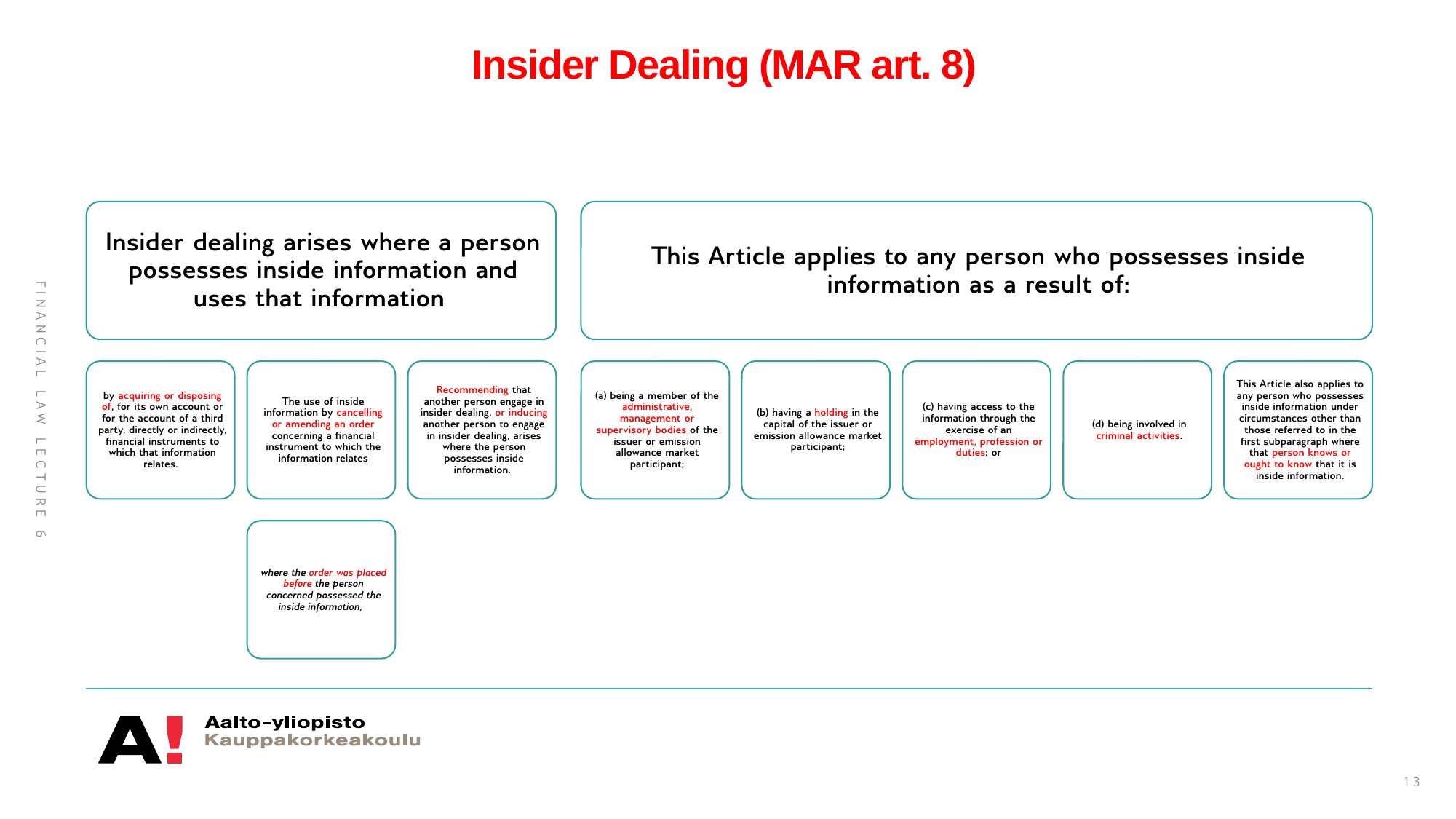

# Insider Dealing (MAR art. 8)
Insider dealing arises where a person possesses inside information and uses that information
by acquiring or disposing of, for its own account or for the account of a third party, directly or indirectly, financial instruments to which that information relates.
The use of inside information by cancelling or amending an order concerning a financial instrument to which the information relates
where the order was placed before the person concerned possessed the inside information,
Recommending that another person engage in insider dealing, or inducing another person to engage in insider dealing, arises where the person possesses inside information.
This Article applies to any person who possesses inside information as a result of:
(a) being a member of the administrative, management or supervisory bodies of the issuer or emission allowance market participant;
(b) having a holding in the capital of the issuer or emission allowance market participant;
(c) having access to the information through the exercise of an employment, profession or duties; or
(d) being involved in criminal activities.
This Article also applies to any person who possesses inside information under circumstances other than those referred to in the first subparagraph where that person knows or ought to know that it is inside information.
Financial Law Lecture 6
13